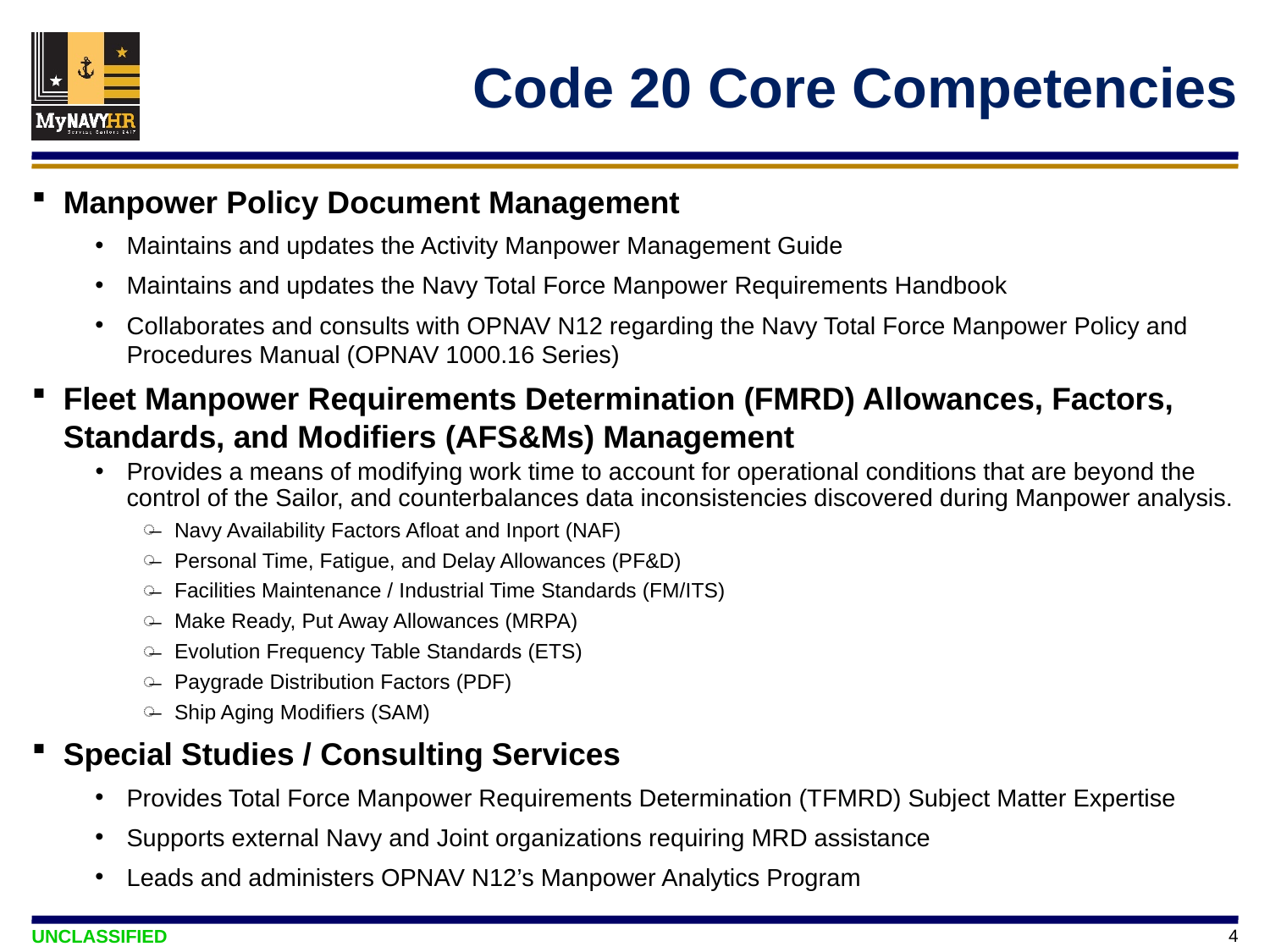

# Code 20 Core Competencies
Manpower Policy Document Management
Maintains and updates the Activity Manpower Management Guide
Maintains and updates the Navy Total Force Manpower Requirements Handbook
Collaborates and consults with OPNAV N12 regarding the Navy Total Force Manpower Policy and Procedures Manual (OPNAV 1000.16 Series)
Fleet Manpower Requirements Determination (FMRD) Allowances, Factors, Standards, and Modifiers (AFS&Ms) Management
Provides a means of modifying work time to account for operational conditions that are beyond the control of the Sailor, and counterbalances data inconsistencies discovered during Manpower analysis.
Navy Availability Factors Afloat and Inport (NAF)
Personal Time, Fatigue, and Delay Allowances (PF&D)
Facilities Maintenance / Industrial Time Standards (FM/ITS)
Make Ready, Put Away Allowances (MRPA)
Evolution Frequency Table Standards (ETS)
Paygrade Distribution Factors (PDF)
Ship Aging Modifiers (SAM)
Special Studies / Consulting Services
Provides Total Force Manpower Requirements Determination (TFMRD) Subject Matter Expertise
Supports external Navy and Joint organizations requiring MRD assistance
Leads and administers OPNAV N12’s Manpower Analytics Program
4